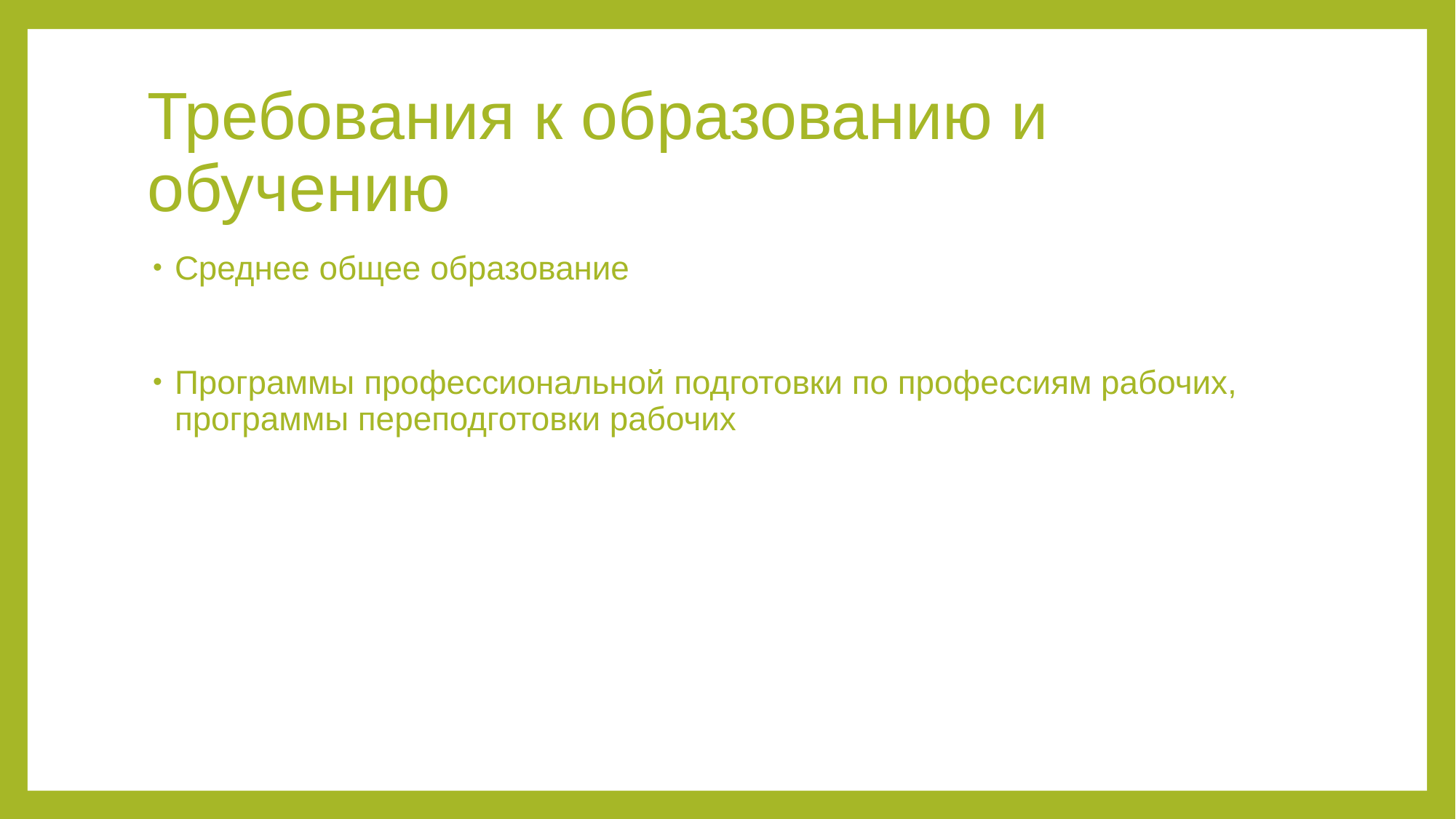

# Требования к образованию и обучению
Среднее общее образование

Программы профессиональной подготовки по профессиям рабочих, программы переподготовки рабочих